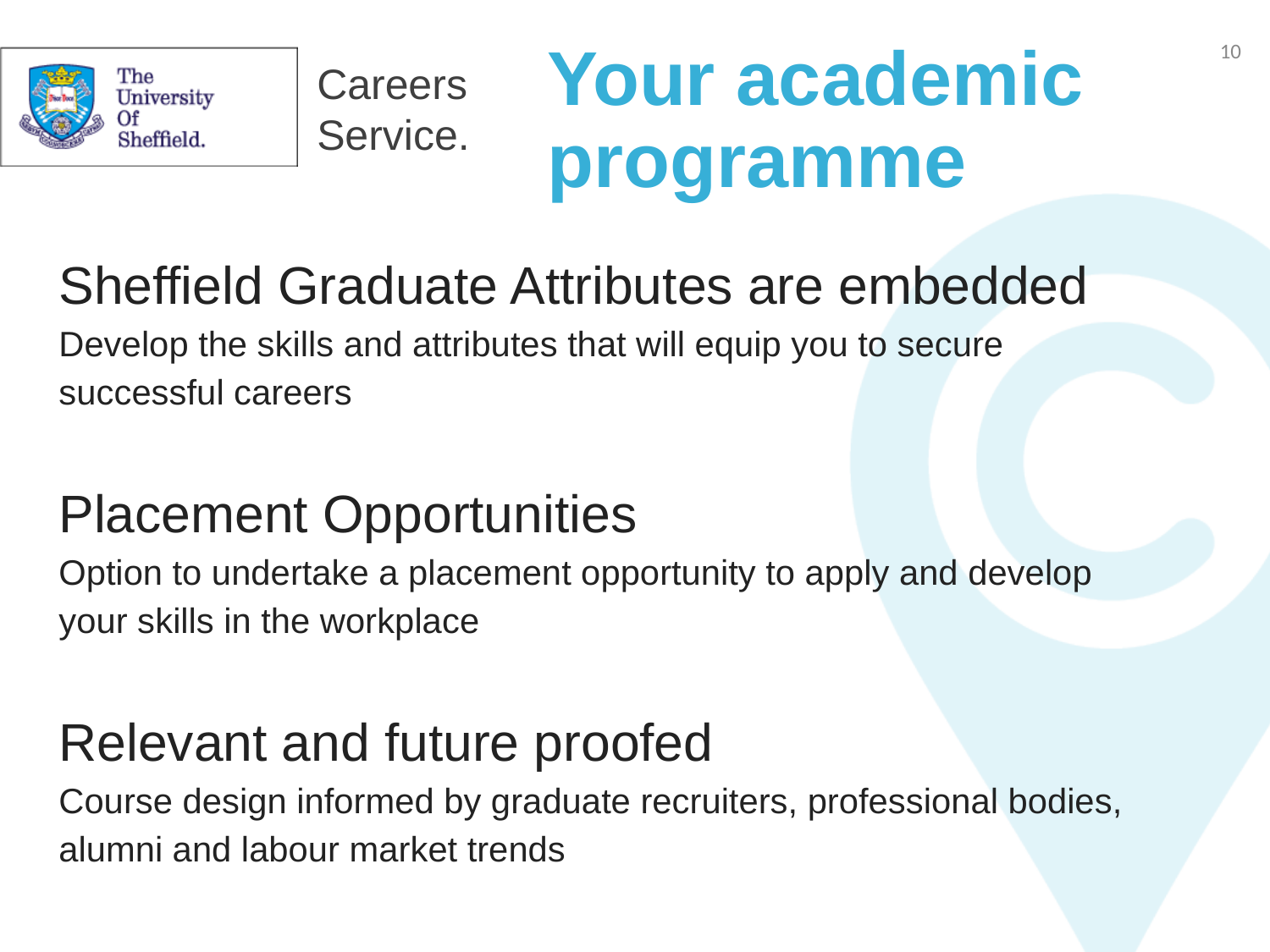

Your academic programme
Sheffield Graduate Attributes are embedded
Develop the skills and attributes that will equip you to secure successful careers

Placement Opportunities
Option to undertake a placement opportunity to apply and develop your skills in the workplace

Relevant and future proofed
Course design informed by graduate recruiters, professional bodies, alumni and labour market trends